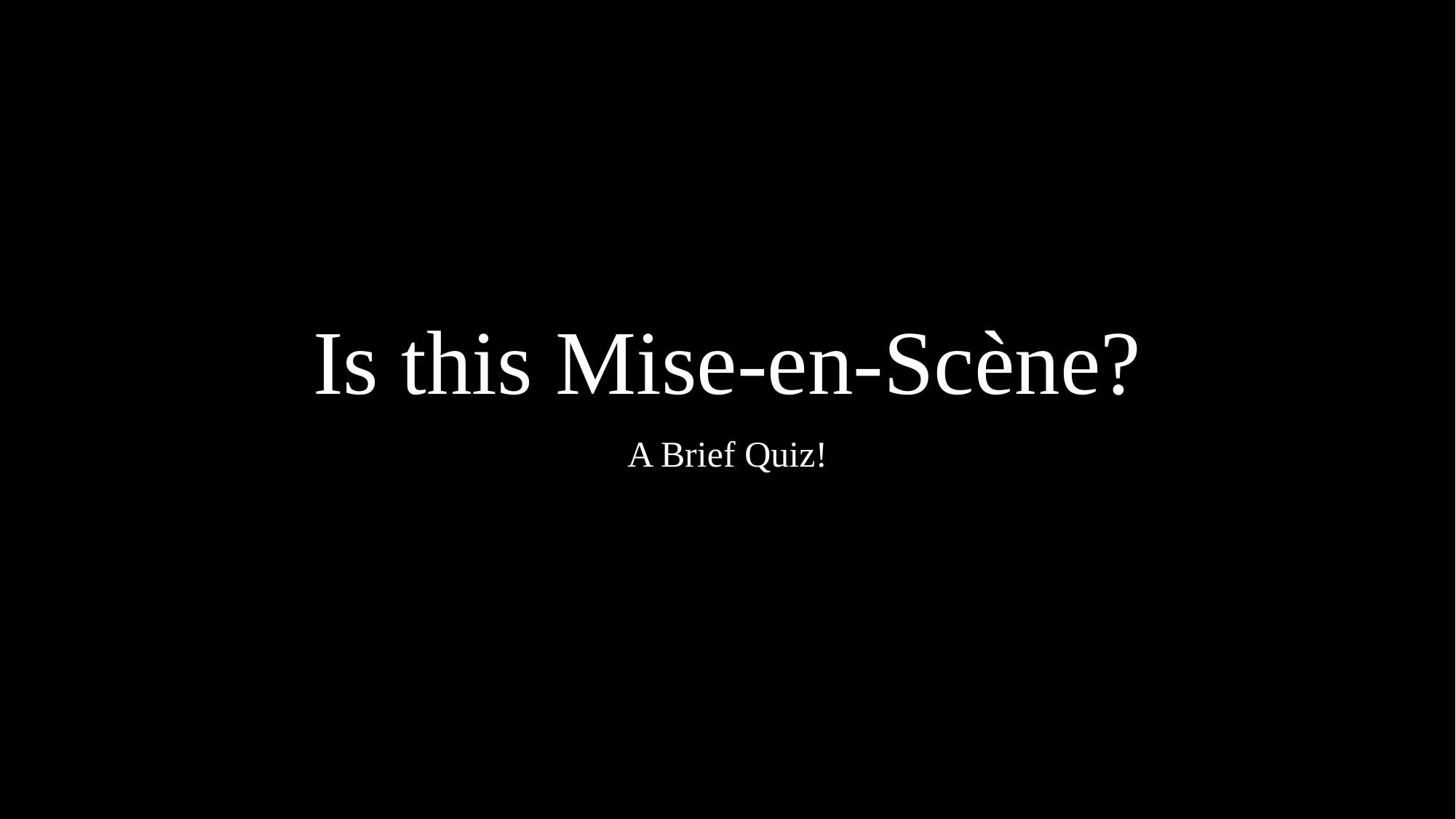

# Is this Mise-en-Scène?
A Brief Quiz!